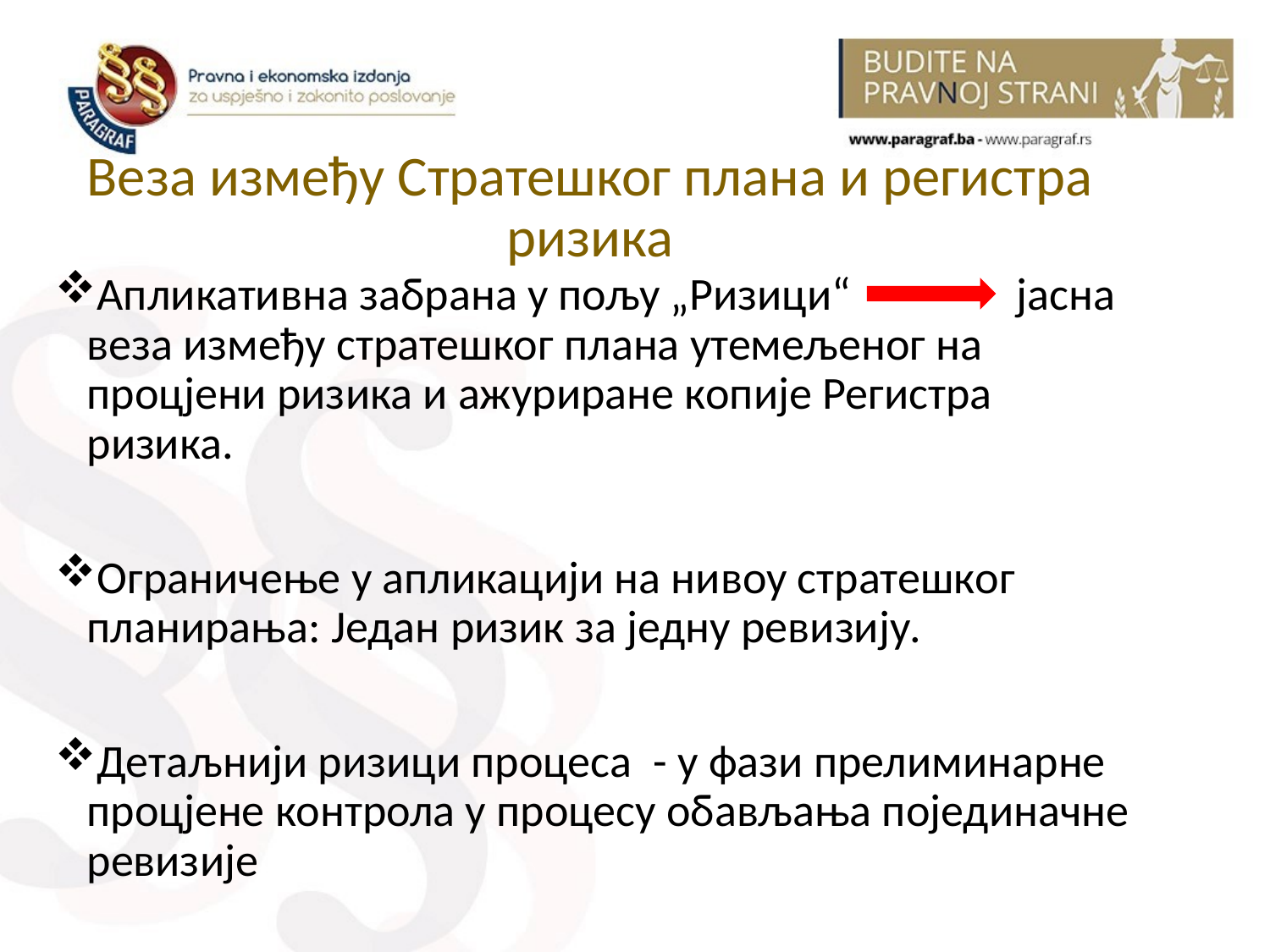

# Веза између Стратешког плана и регистра ризика
Апликативна забрана у пољу „Ризици“                јасна  веза између стратешког плана утемељеног на процјени ризика и ажуриране копије Регистра ризика.

Ограничење у апликацији на нивоу стратешког планирања: Један ризик за једну ревизију.

Детаљнији ризици процеса  - у фази прелиминарне процјене контрола у процесу обављања појединачне ревизије